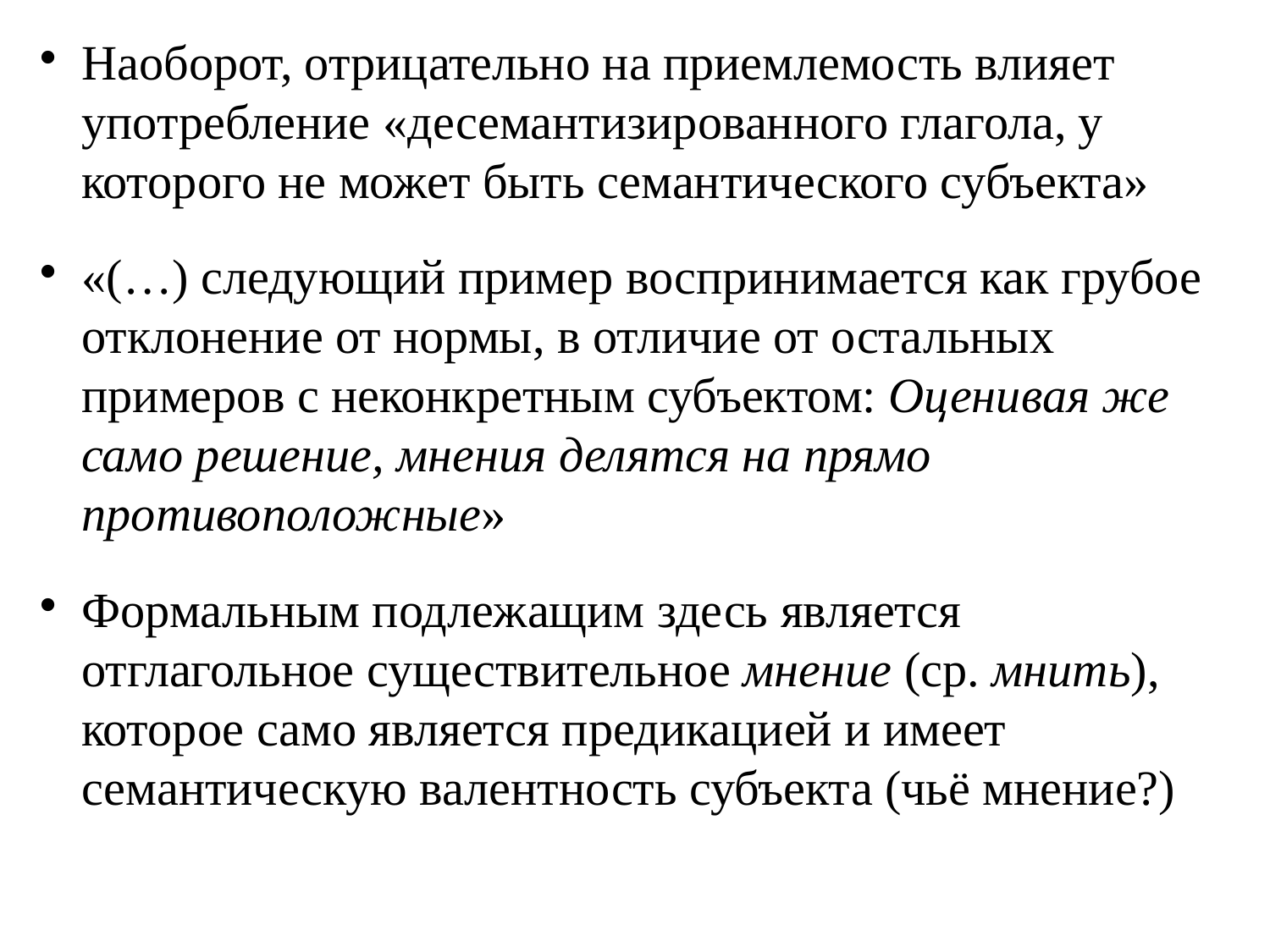

# Наоборот, отрицательно на приемлемость влияет употребление «десемантизированного глагола, у которого не может быть семантического субъекта»
«(…) следующий пример воспринимается как грубое отклонение от нормы, в отличие от остальных примеров с неконкретным субъектом: Оценивая же само решение, мнения делятся на прямо противоположные»
Формальным подлежащим здесь является отглагольное существительное мнение (ср. мнить), которое само является предикацией и имеет семантическую валентность субъекта (чьё мнение?)